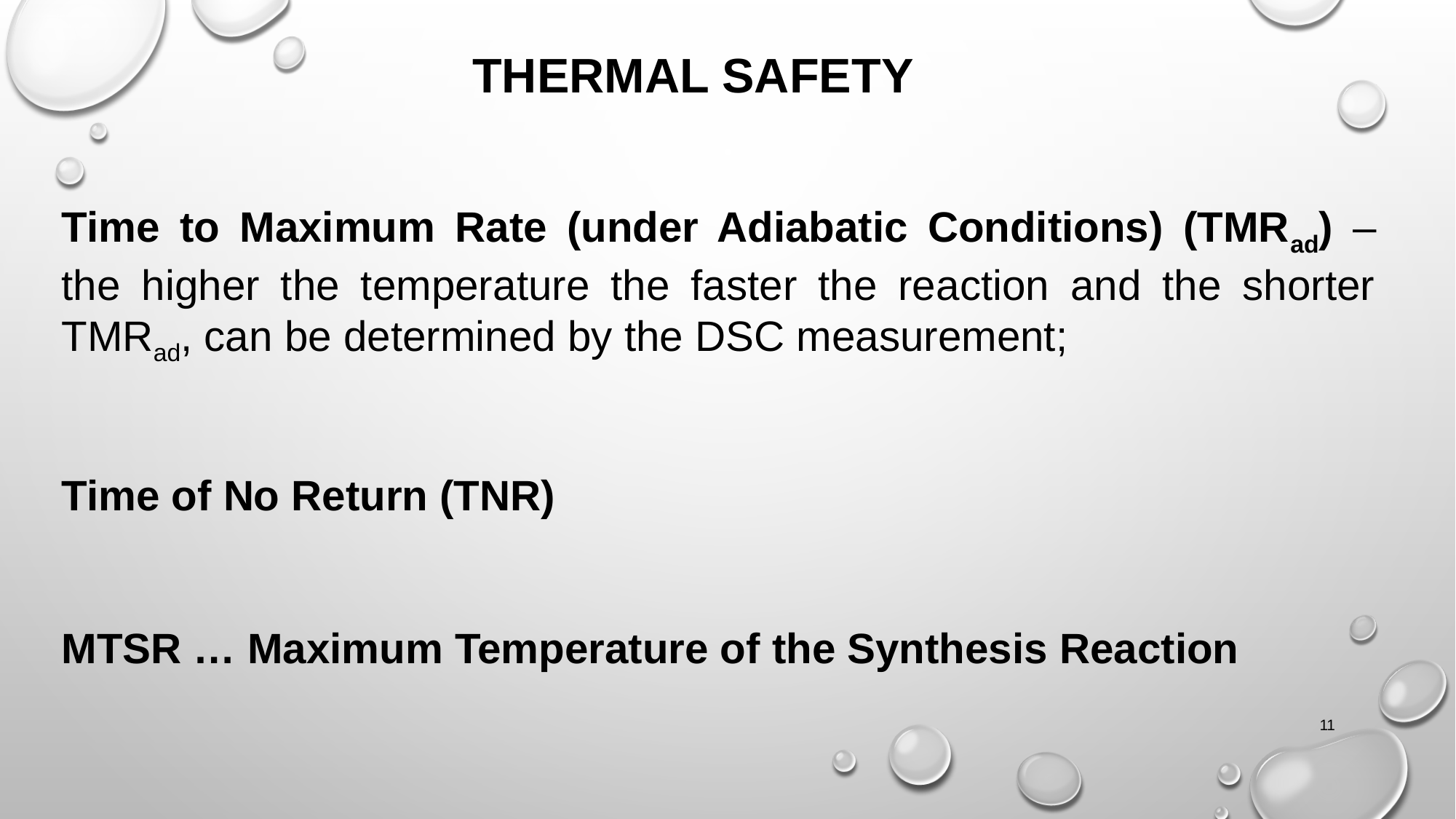

THERMAL SAFETY

Time to Maximum Rate (under Adiabatic Conditions) (TMRad) – the higher the temperature the faster the reaction and the shorter TMRad, can be determined by the DSC measurement;

Time of No Return (TNR)

MTSR … Maximum Temperature of the Synthesis Reaction
11